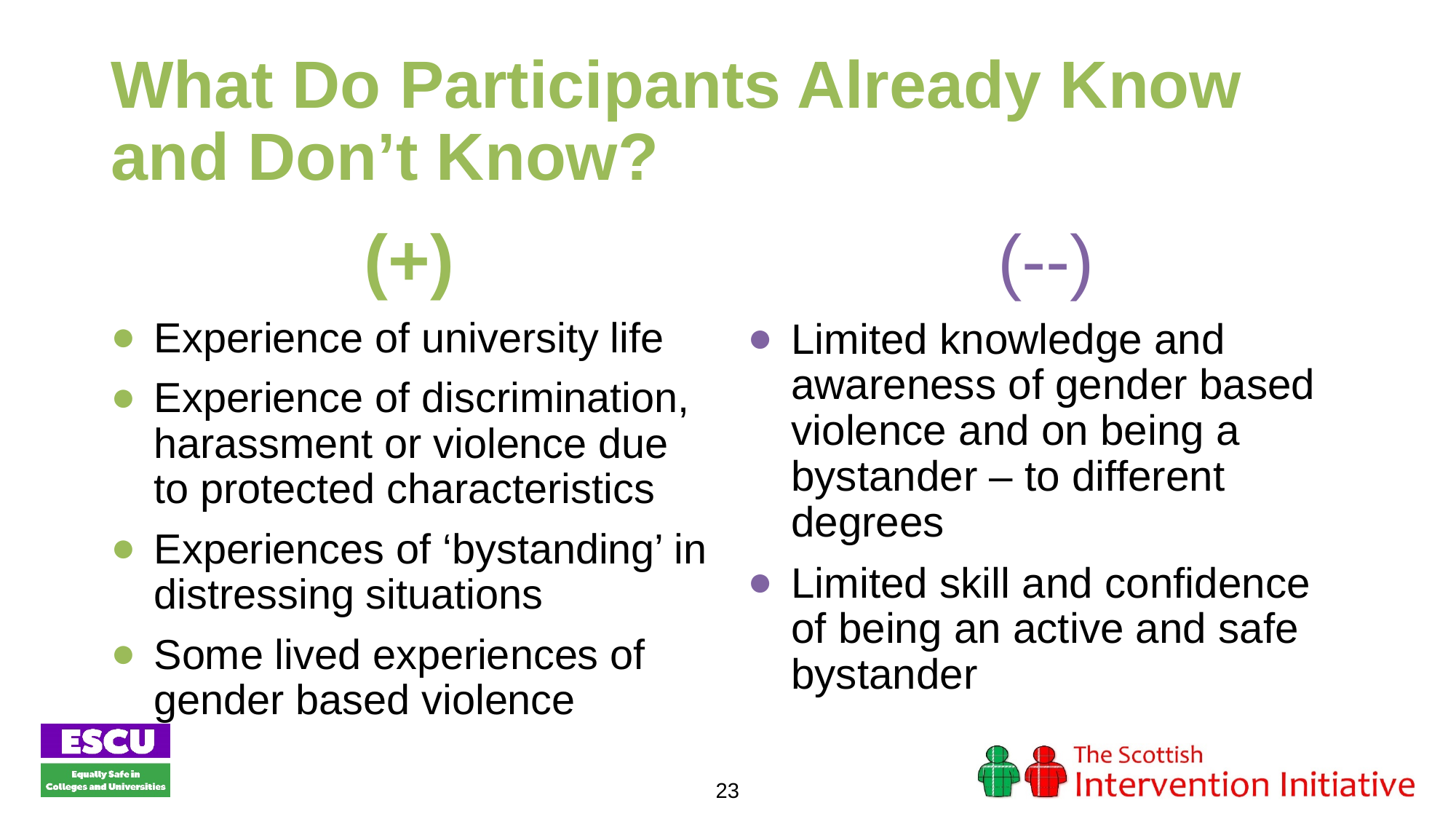

# What Do Participants Already Know and Don’t Know?
(+)
Experience of university life
Experience of discrimination, harassment or violence due to protected characteristics
Experiences of ‘bystanding’ in distressing situations
Some lived experiences of gender based violence
(--)
Limited knowledge and awareness of gender based violence and on being a bystander – to different degrees
Limited skill and confidence of being an active and safe bystander